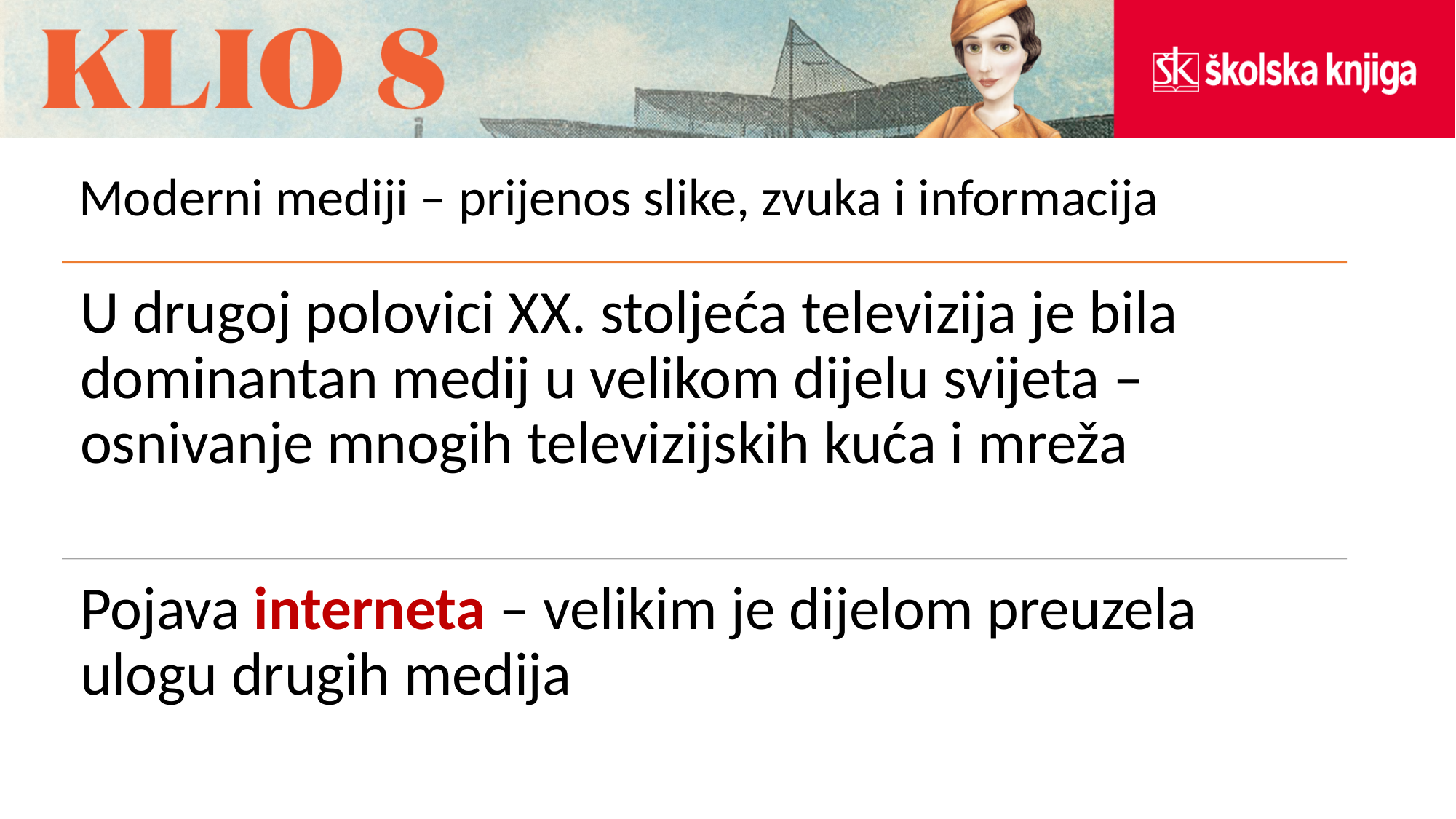

# Moderni mediji – prijenos slike, zvuka i informacija
​U drugoj polovici XX. stoljeća televizija je bila dominantan medij u velikom dijelu svijeta – osnivanje mnogih televizijskih kuća i mreža
Pojava interneta – velikim je dijelom preuzela ulogu drugih medija